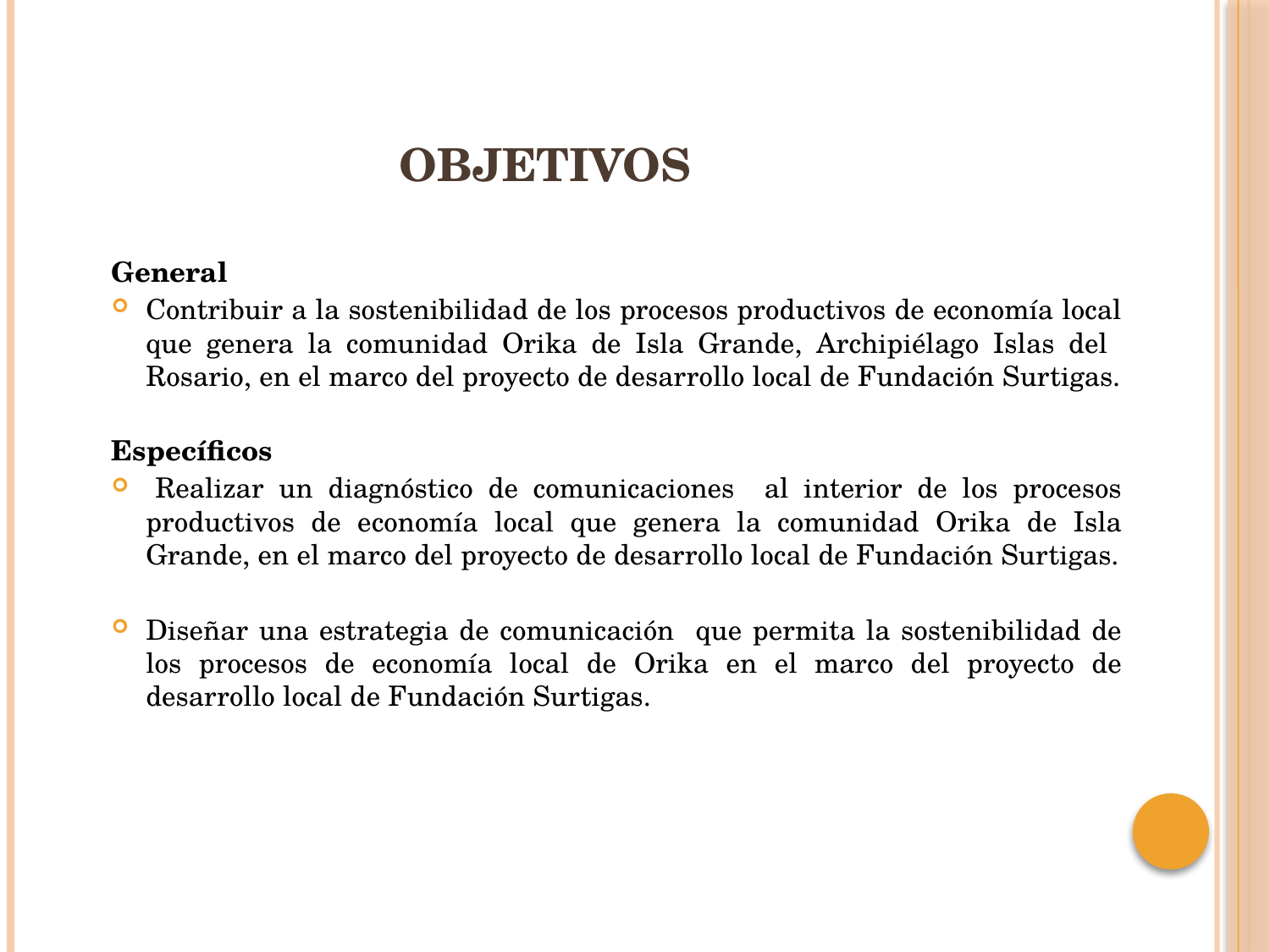

# OBJETIVOS
General
Contribuir a la sostenibilidad de los procesos productivos de economía local que genera la comunidad Orika de Isla Grande, Archipiélago Islas del  Rosario, en el marco del proyecto de desarrollo local de Fundación Surtigas.

Específicos
 Realizar un diagnóstico de comunicaciones  al interior de los procesos productivos de economía local que genera la comunidad Orika de Isla Grande, en el marco del proyecto de desarrollo local de Fundación Surtigas.

Diseñar una estrategia de comunicación  que permita la sostenibilidad de los procesos de economía local de Orika en el marco del proyecto de desarrollo local de Fundación Surtigas.